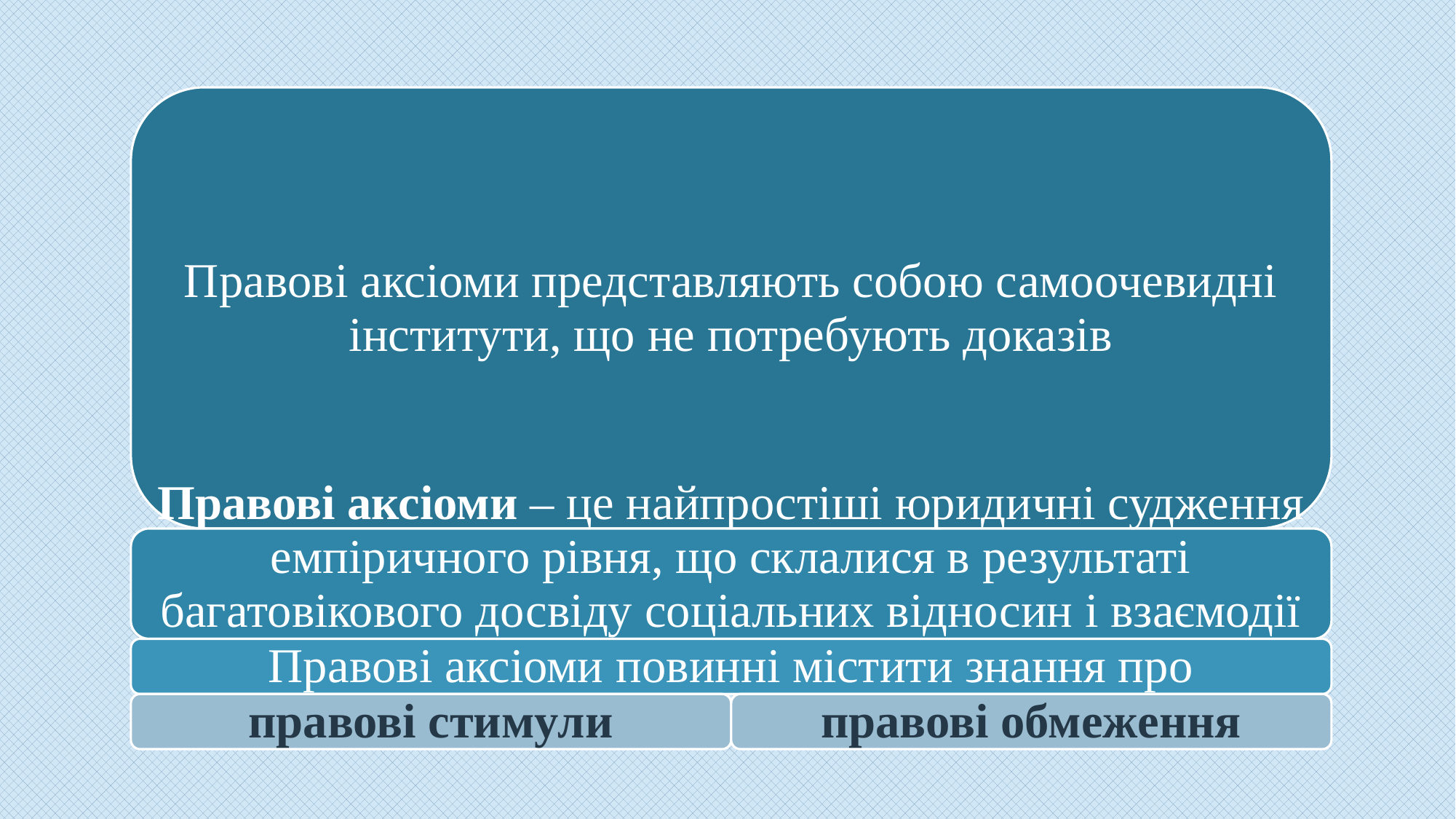

Правові аксіоми представляють собою самоочевидні інститути, що не потребують доказів
Правові аксіоми – це найпростіші юридичні судження емпіричного рівня, що склалися в результаті багатовікового досвіду соціальних відносин і взаємодії людини з навколишнім середовищем
Правові аксіоми повинні містити знання про
правові стимули
правові обмеження